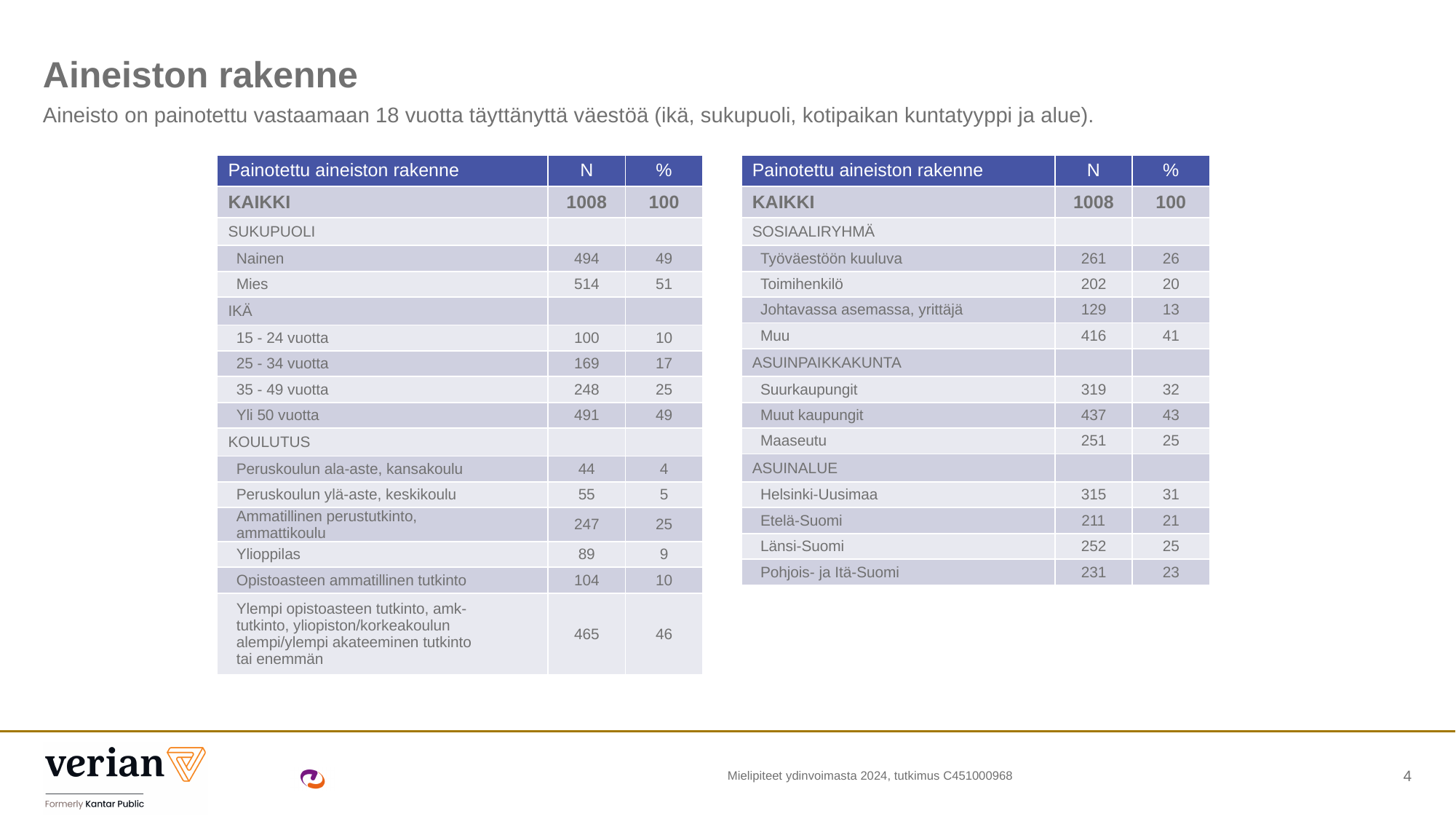

# Aineiston rakenne
Aineisto on painotettu vastaamaan 18 vuotta täyttänyttä väestöä (ikä, sukupuoli, kotipaikan kuntatyyppi ja alue).
| Painotettu aineiston rakenne | N | % |
| --- | --- | --- |
| KAIKKI | 1008 | 100 |
| SUKUPUOLI |  |  |
| Nainen | 494 | 49 |
| Mies | 514 | 51 |
| IKÄ |  |  |
| 15 - 24 vuotta | 100 | 10 |
| 25 - 34 vuotta | 169 | 17 |
| 35 - 49 vuotta | 248 | 25 |
| Yli 50 vuotta | 491 | 49 |
| KOULUTUS |  |  |
| Peruskoulun ala-aste, kansakoulu | 44 | 4 |
| Peruskoulun ylä-aste, keskikoulu | 55 | 5 |
| Ammatillinen perustutkinto, ammattikoulu | 247 | 25 |
| Ylioppilas | 89 | 9 |
| Opistoasteen ammatillinen tutkinto | 104 | 10 |
| Ylempi opistoasteen tutkinto, amk- tutkinto, yliopiston/korkeakoulun alempi/ylempi akateeminen tutkinto tai enemmän | 465 | 46 |
| Painotettu aineiston rakenne | N | % |
| --- | --- | --- |
| KAIKKI | 1008 | 100 |
| SOSIAALIRYHMÄ |  |  |
| Työväestöön kuuluva | 261 | 26 |
| Toimihenkilö | 202 | 20 |
| Johtavassa asemassa, yrittäjä | 129 | 13 |
| Muu | 416 | 41 |
| ASUINPAIKKAKUNTA |  |  |
| Suurkaupungit | 319 | 32 |
| Muut kaupungit | 437 | 43 |
| Maaseutu | 251 | 25 |
| ASUINALUE |  |  |
| Helsinki-Uusimaa | 315 | 31 |
| Etelä-Suomi | 211 | 21 |
| Länsi-Suomi | 252 | 25 |
| Pohjois- ja Itä-Suomi | 231 | 23 |
Mielipiteet ydinvoimasta 2024, tutkimus C451000968
4